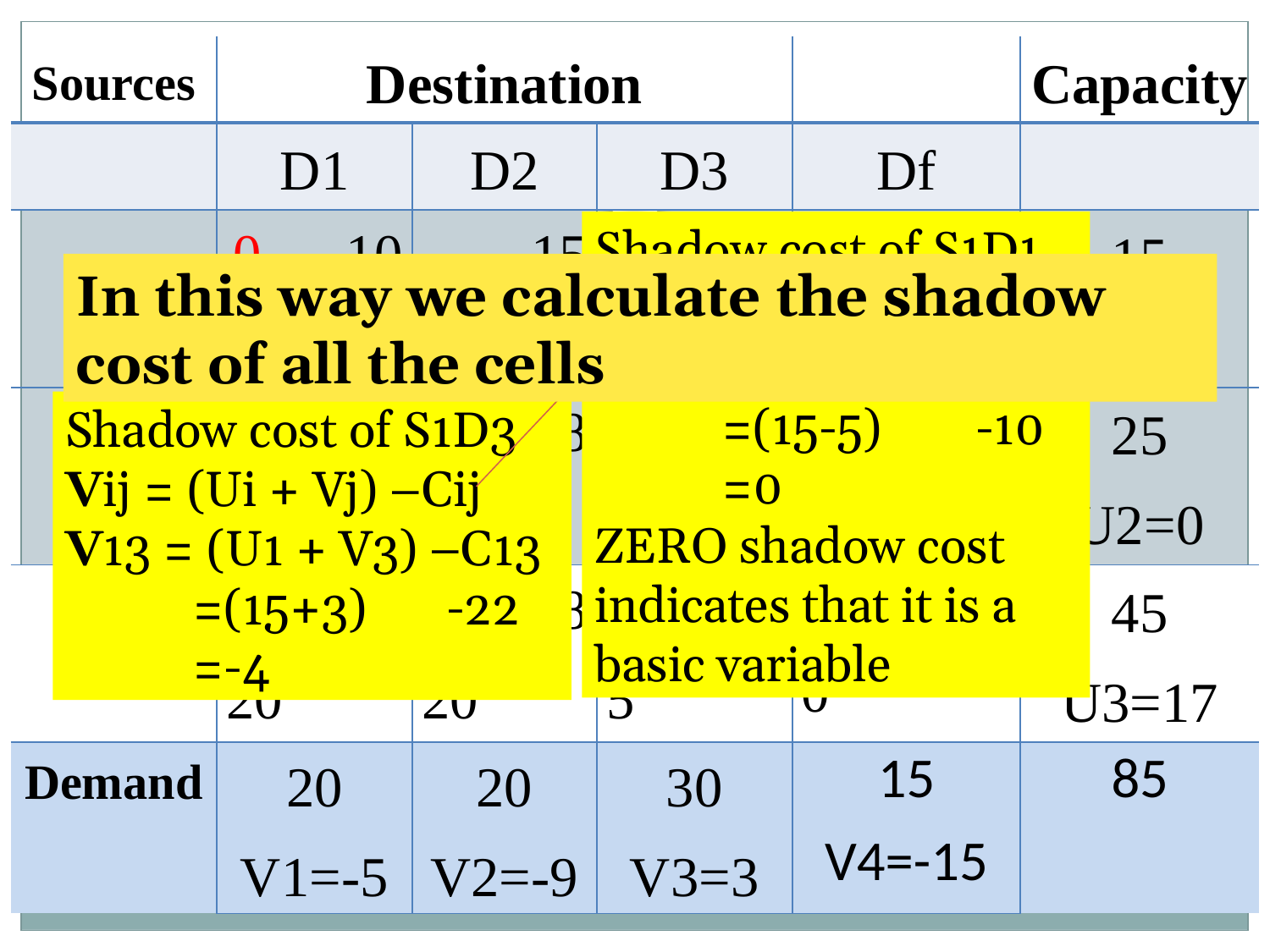

#
| Sources | Destination |  |  |  | Capacity |
| --- | --- | --- | --- | --- | --- |
|  | D1 | D2 | D3 | Df |  |
| S1 | 0 10 0+ ε | 15 0 | -4 22 0 | 0 15 | 15 U1=15 |
| S2 | 9 0 | 8 0 | 3 25 | 0 0 | 25 U2=0 |
| S3 | 12 20 | 8 20 | 20 5 | 0 0 | 45 U3=17 |
| Demand | 20 V1=-5 | 20 V2=-9 | 30 V3=3 | 15 V4=-15 | 85 |
Shadow cost of S1D1
Vij = (Ui + Vj) –Cij
V11 = (U1 + V1) –C11
	=(15-5)	-10
	=0
ZERO shadow cost indicates that it is a basic variable
In this way we calculate the shadow cost of all the cells
Shadow cost of S1D3
Vij = (Ui + Vj) –Cij
V13 = (U1 + V3) –C13
	=(15+3)	-22
	=-4